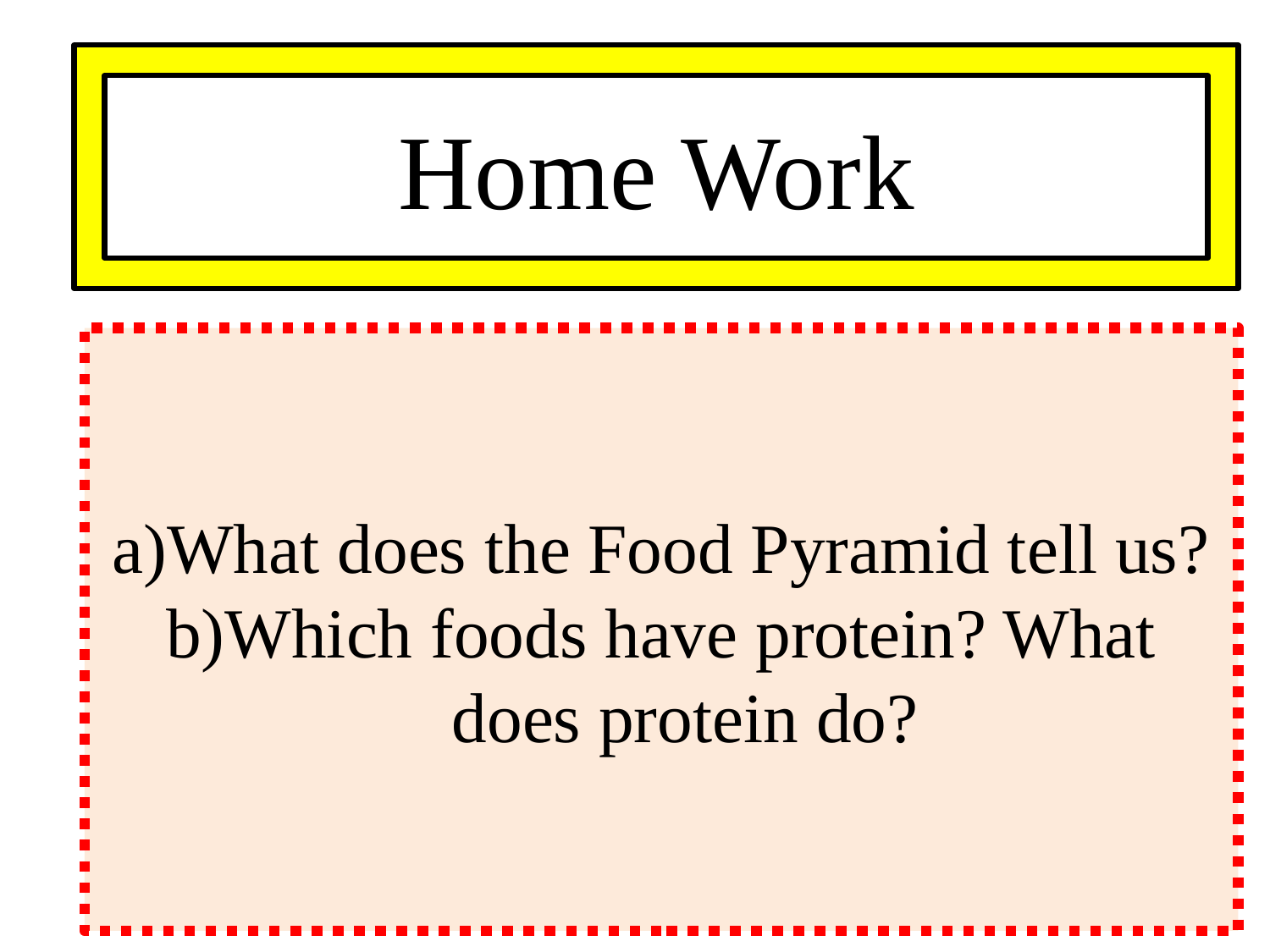

Home Work
What does the Food Pyramid tell us?
Which foods have protein? What does protein do?